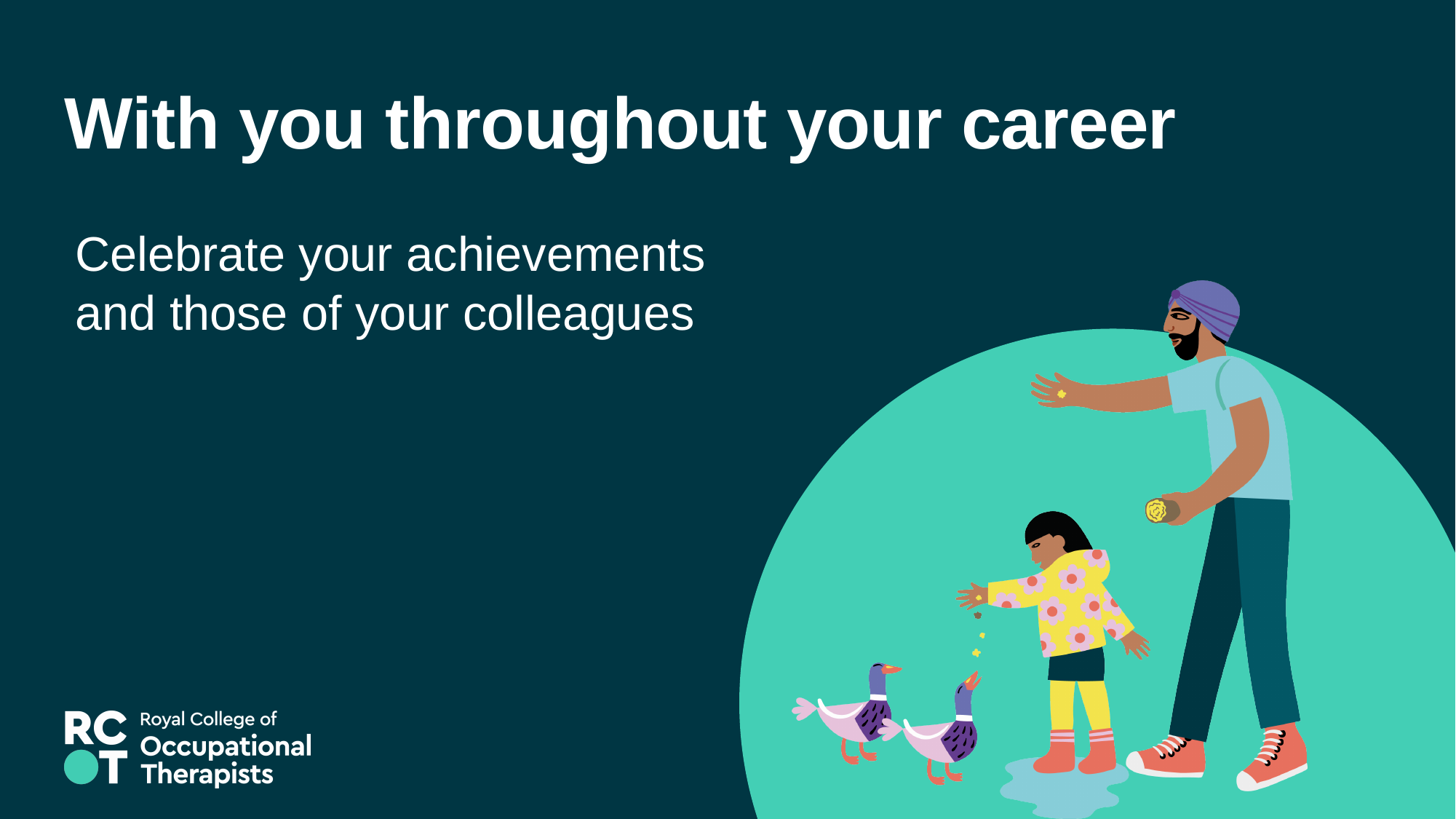

# With you throughout your career
Celebrate your achievements and those of your colleagues